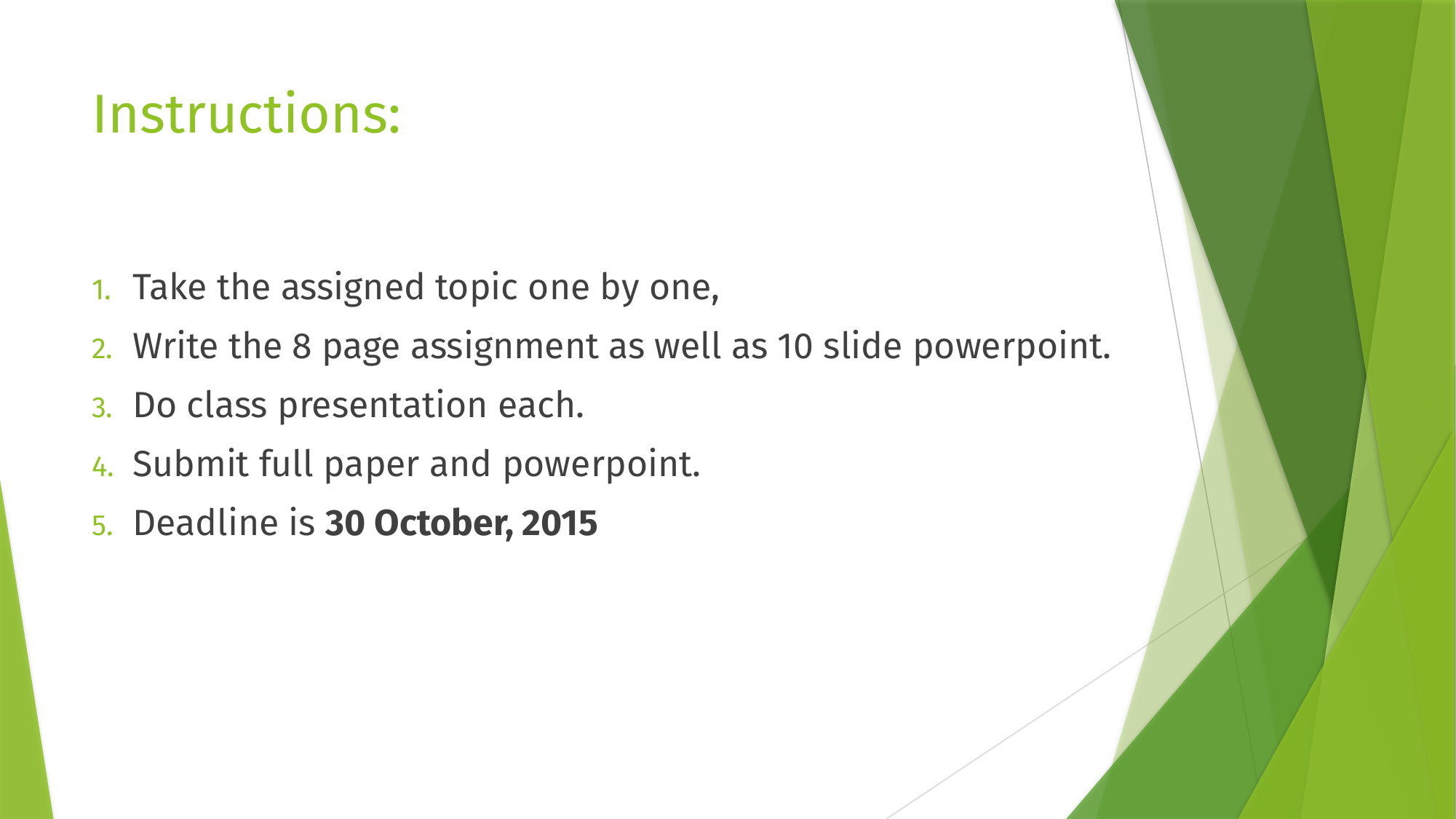

# Instructions:
Take the assigned topic one by one,
Write the 8 page assignment as well as 10 slide powerpoint.
Do class presentation each.
Submit full paper and powerpoint.
Deadline is 30 October, 2015